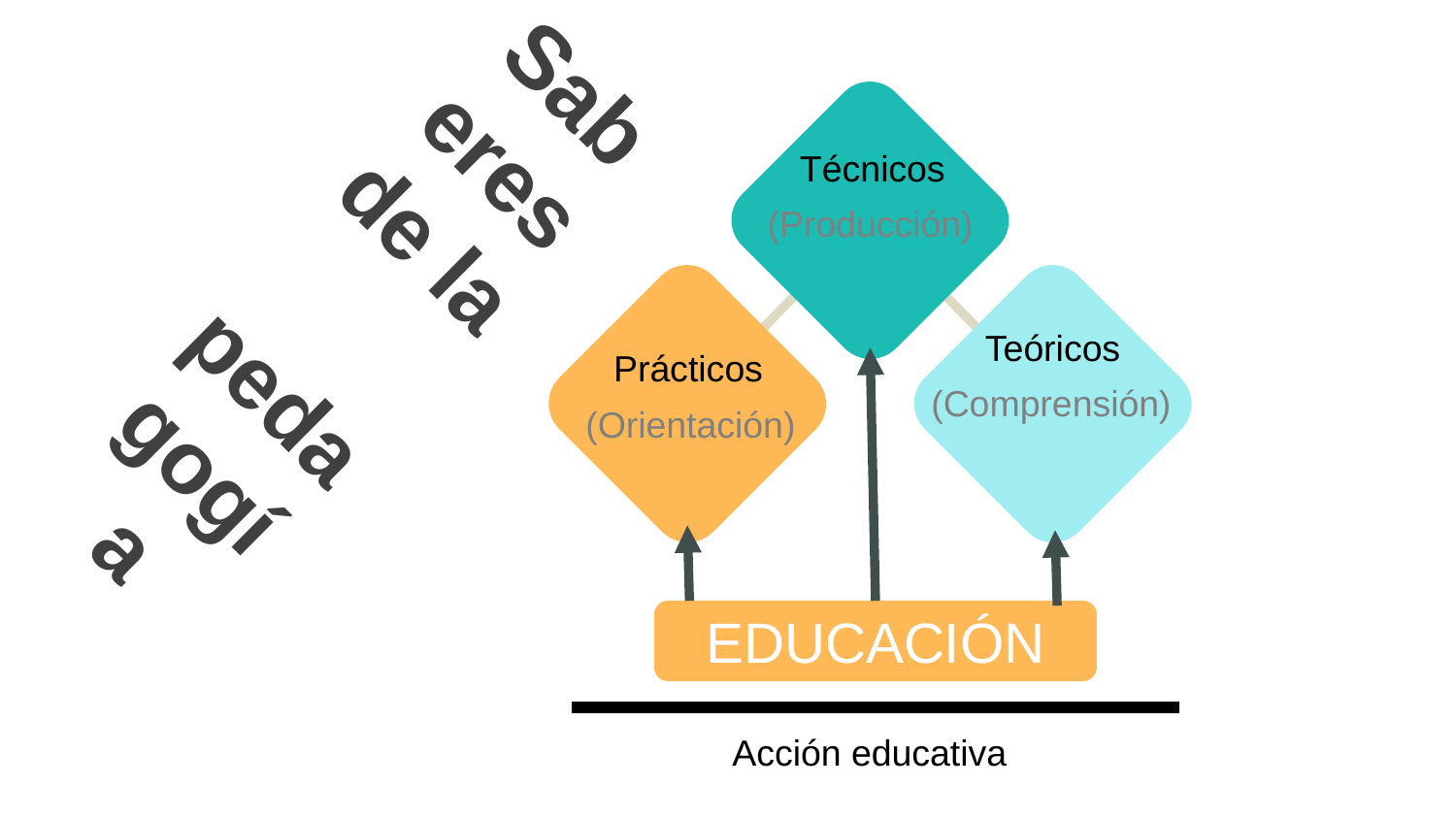

# Saberes de la pedagogía

Técnicos
(Producción)
Teóricos
Prácticos
(Comprensión)
(Orientación)
EDUCACIÓN
Acción educativa